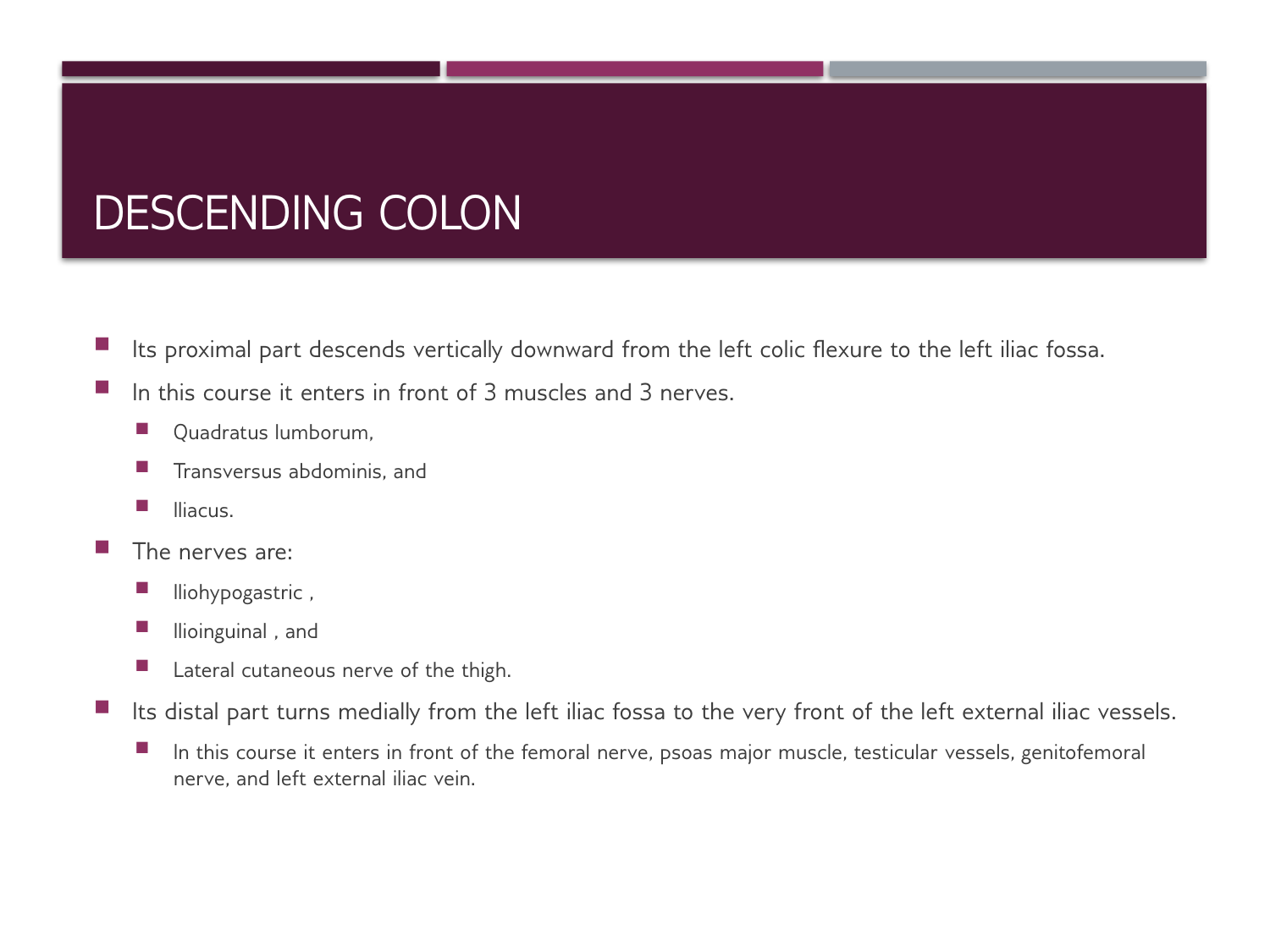

# DESCENDING COLON
Its proximal part descends vertically downward from the left colic flexure to the left iliac fossa.
In this course it enters in front of 3 muscles and 3 nerves.
Quadratus lumborum,
Transversus abdominis, and
Iliacus.
The nerves are:
Iliohypogastric ,
Ilioinguinal , and
Lateral cutaneous nerve of the thigh.
Its distal part turns medially from the left iliac fossa to the very front of the left external iliac vessels.
In this course it enters in front of the femoral nerve, psoas major muscle, testicular vessels, genitofemoral nerve, and left external iliac vein.